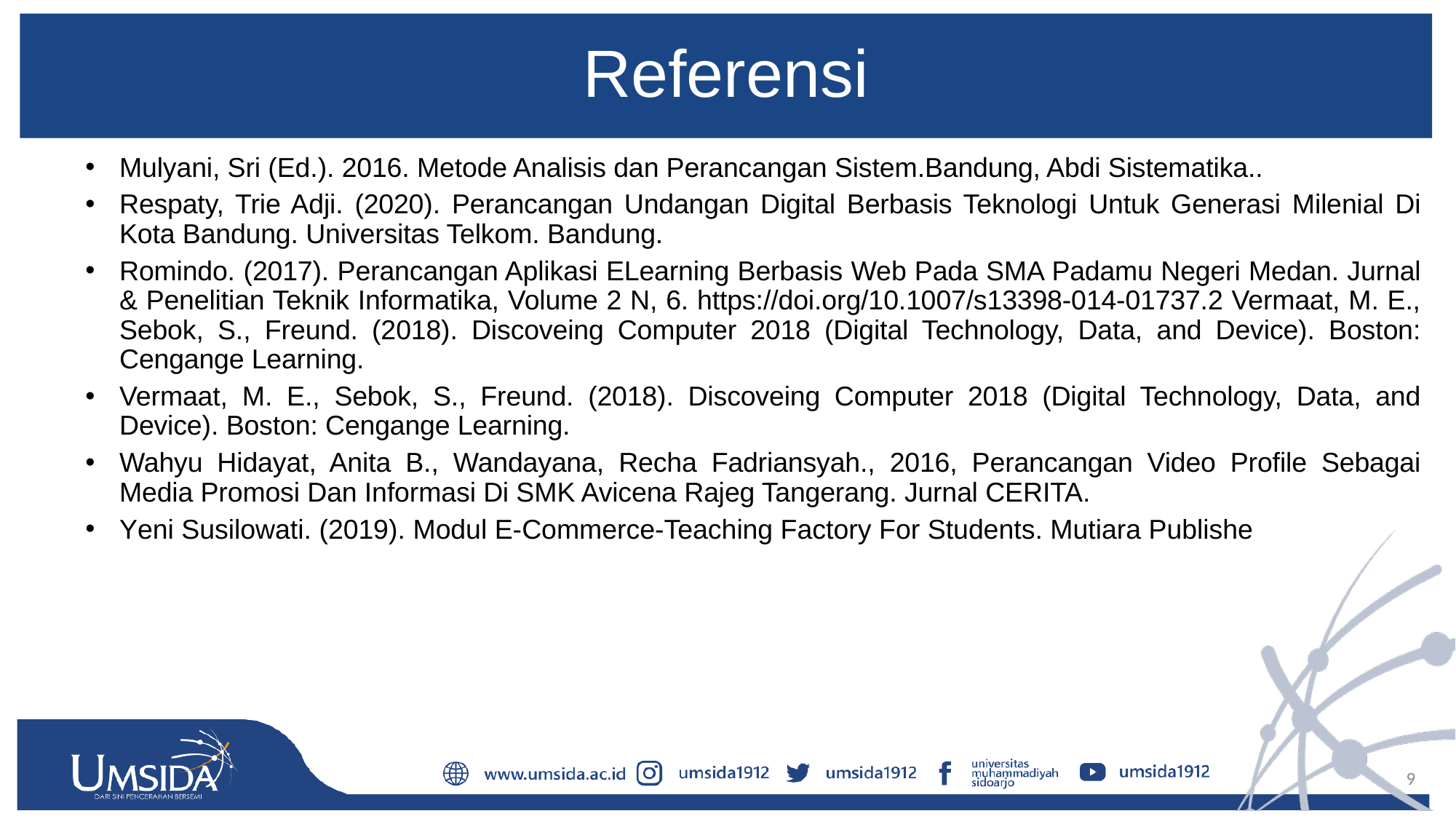

# Referensi
Mulyani, Sri (Ed.). 2016. Metode Analisis dan Perancangan Sistem.Bandung, Abdi Sistematika..
Respaty, Trie Adji. (2020). Perancangan Undangan Digital Berbasis Teknologi Untuk Generasi Milenial Di Kota Bandung. Universitas Telkom. Bandung.
Romindo. (2017). Perancangan Aplikasi ELearning Berbasis Web Pada SMA Padamu Negeri Medan. Jurnal & Penelitian Teknik Informatika, Volume 2 N, 6. https://doi.org/10.1007/s13398-014-01737.2 Vermaat, M. E., Sebok, S., Freund. (2018). Discoveing Computer 2018 (Digital Technology, Data, and Device). Boston: Cengange Learning.
Vermaat, M. E., Sebok, S., Freund. (2018). Discoveing Computer 2018 (Digital Technology, Data, and Device). Boston: Cengange Learning.
Wahyu Hidayat, Anita B., Wandayana, Recha Fadriansyah., 2016, Perancangan Video Profile Sebagai Media Promosi Dan Informasi Di SMK Avicena Rajeg Tangerang. Jurnal CERITA.
Yeni Susilowati. (2019). Modul E-Commerce-Teaching Factory For Students. Mutiara Publishe